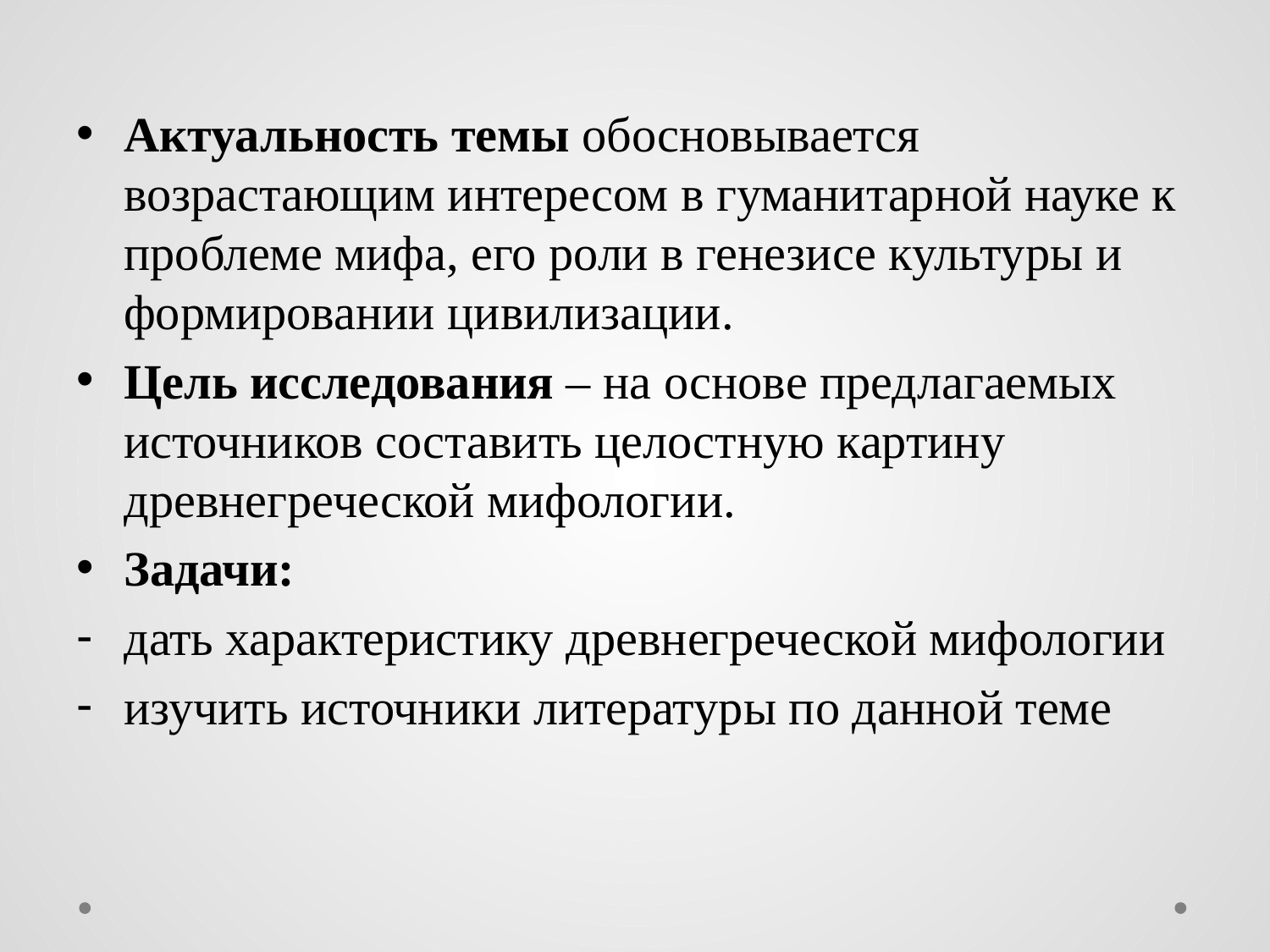

Актуальность темы обосновывается возрастающим интересом в гуманитарной науке к проблеме мифа, его роли в генезисе культуры и формировании цивилизации.
Цель исследования – на основе предлагаемых источников составить целостную картину древнегреческой мифологии.
Задачи:
дать характеристику древнегреческой мифологии
изучить источники литературы по данной теме